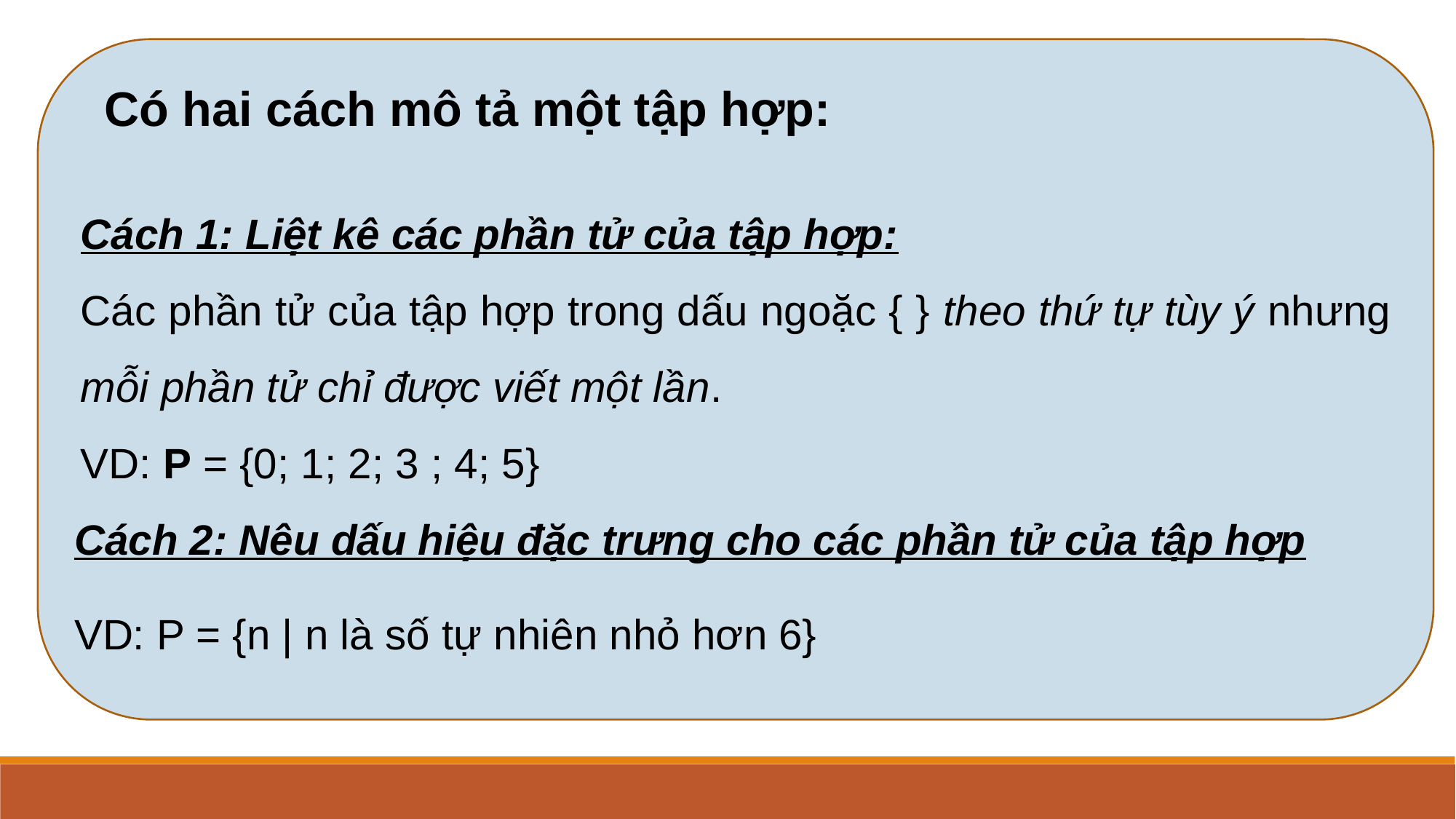

Có hai cách mô tả một tập hợp:
Cách 1: Liệt kê các phần tử của tập hợp:
Các phần tử của tập hợp trong dấu ngoặc { } theo thứ tự tùy ý nhưng mỗi phần tử chỉ được viết một lần.
VD: P = {0; 1; 2; 3 ; 4; 5}
Cách 2: Nêu dấu hiệu đặc trưng cho các phần tử của tập hợp
VD: P = {n | n là số tự nhiên nhỏ hơn 6}